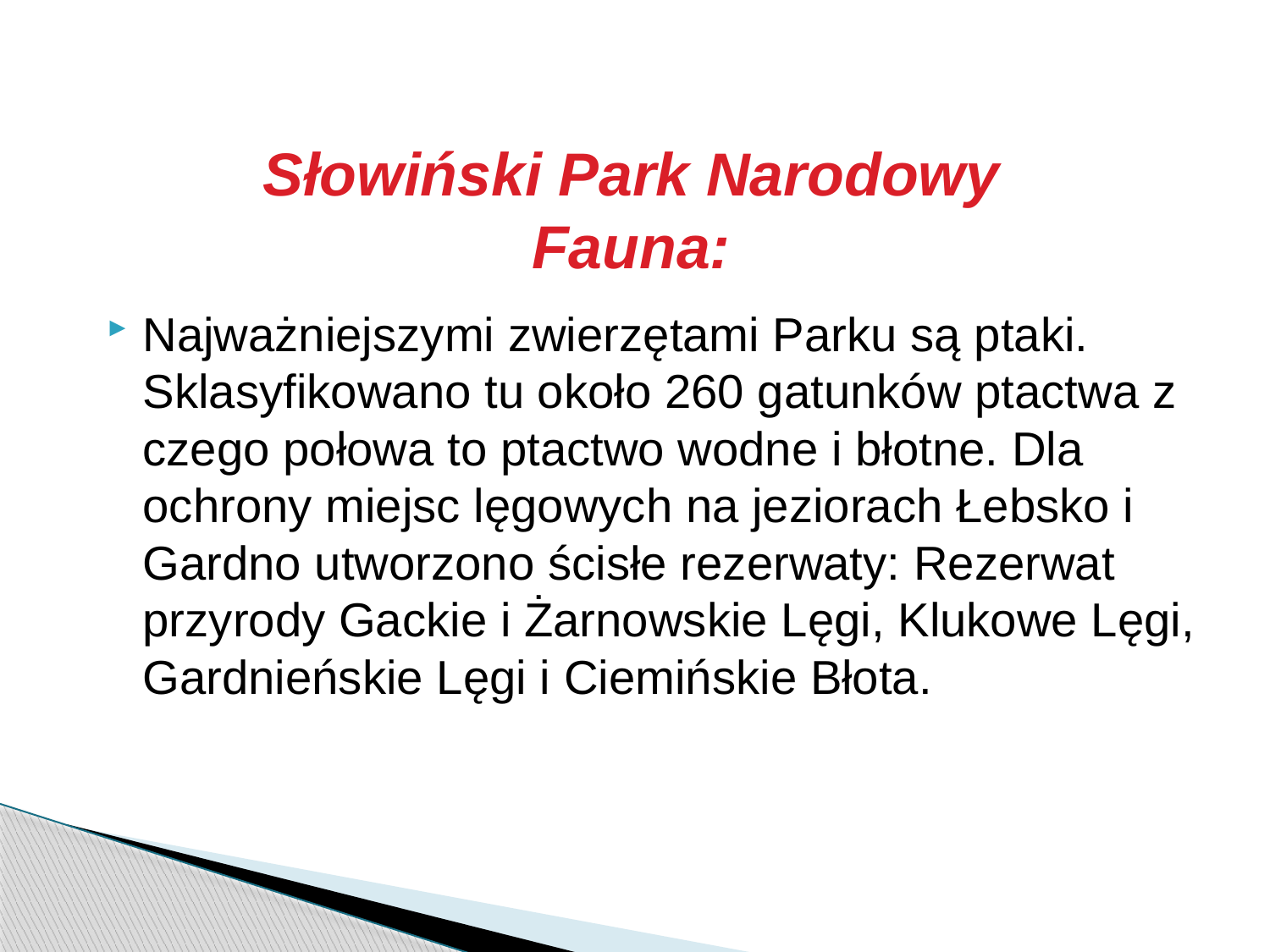

# Słowiński Park Narodowy Fauna:
Najważniejszymi zwierzętami Parku są ptaki. Sklasyfikowano tu około 260 gatunków ptactwa z czego połowa to ptactwo wodne i błotne. Dla ochrony miejsc lęgowych na jeziorach Łebsko i Gardno utworzono ścisłe rezerwaty: Rezerwat przyrody Gackie i Żarnowskie Lęgi, Klukowe Lęgi, Gardnieńskie Lęgi i Ciemińskie Błota.